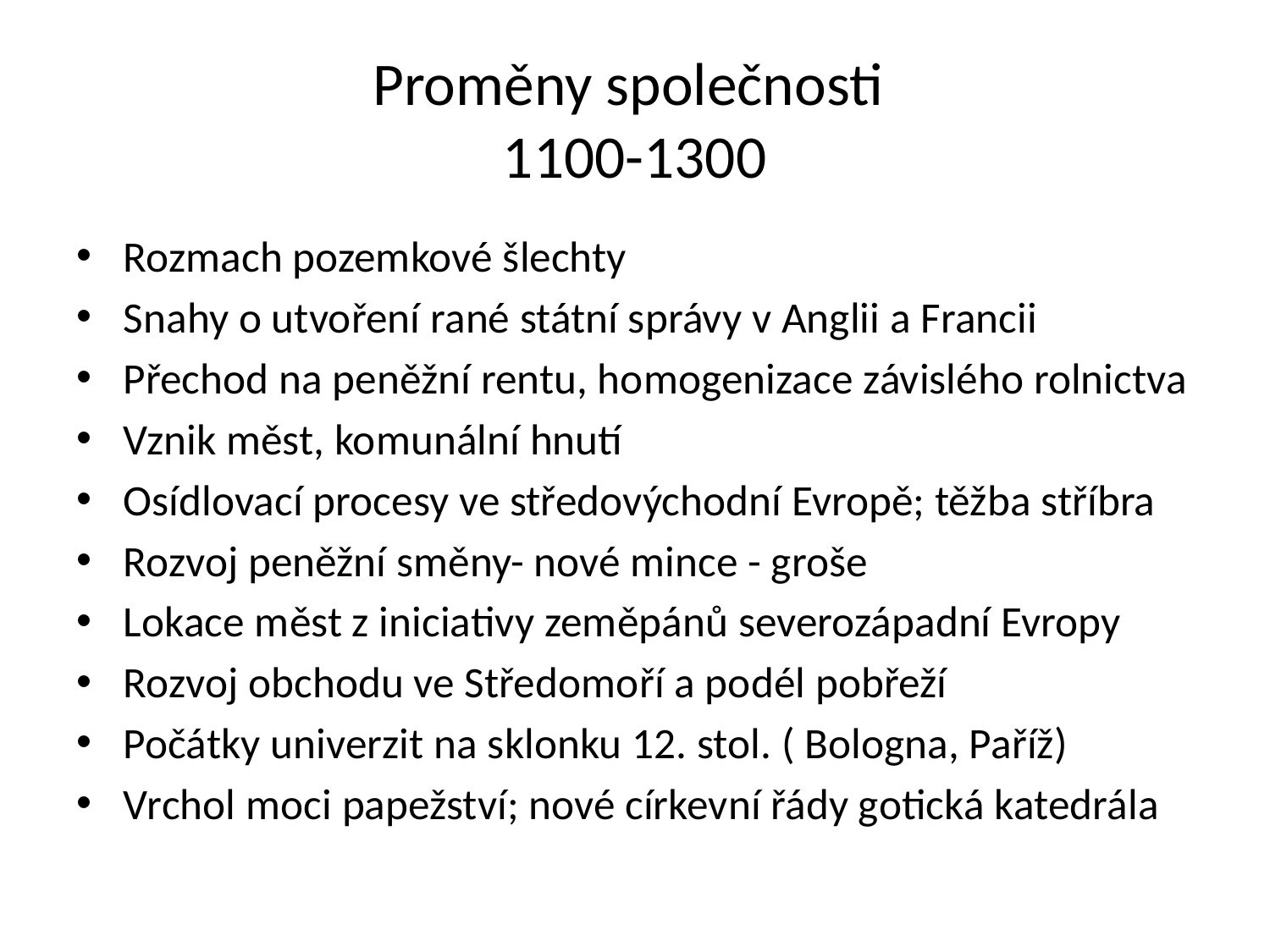

# Proměny společnosti 1100-1300
Rozmach pozemkové šlechty
Snahy o utvoření rané státní správy v Anglii a Francii
Přechod na peněžní rentu, homogenizace závislého rolnictva
Vznik měst, komunální hnutí
Osídlovací procesy ve středovýchodní Evropě; těžba stříbra
Rozvoj peněžní směny- nové mince - groše
Lokace měst z iniciativy zeměpánů severozápadní Evropy
Rozvoj obchodu ve Středomoří a podél pobřeží
Počátky univerzit na sklonku 12. stol. ( Bologna, Paříž)
Vrchol moci papežství; nové církevní řády gotická katedrála